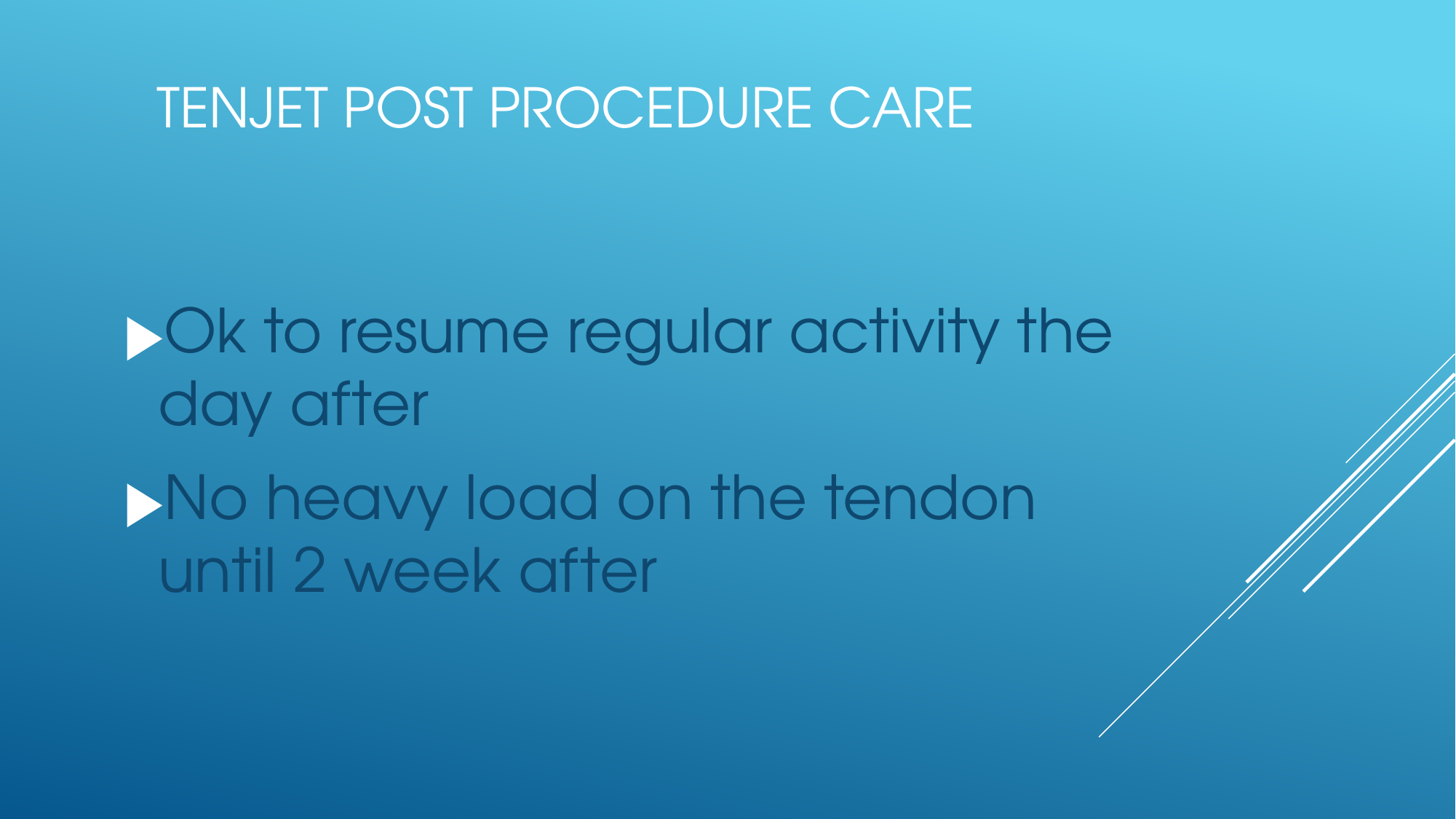

# TENJET POST PROCEDURE CARE
Ok to resume regular activity the day after
No heavy load on the tendon until 2 week after